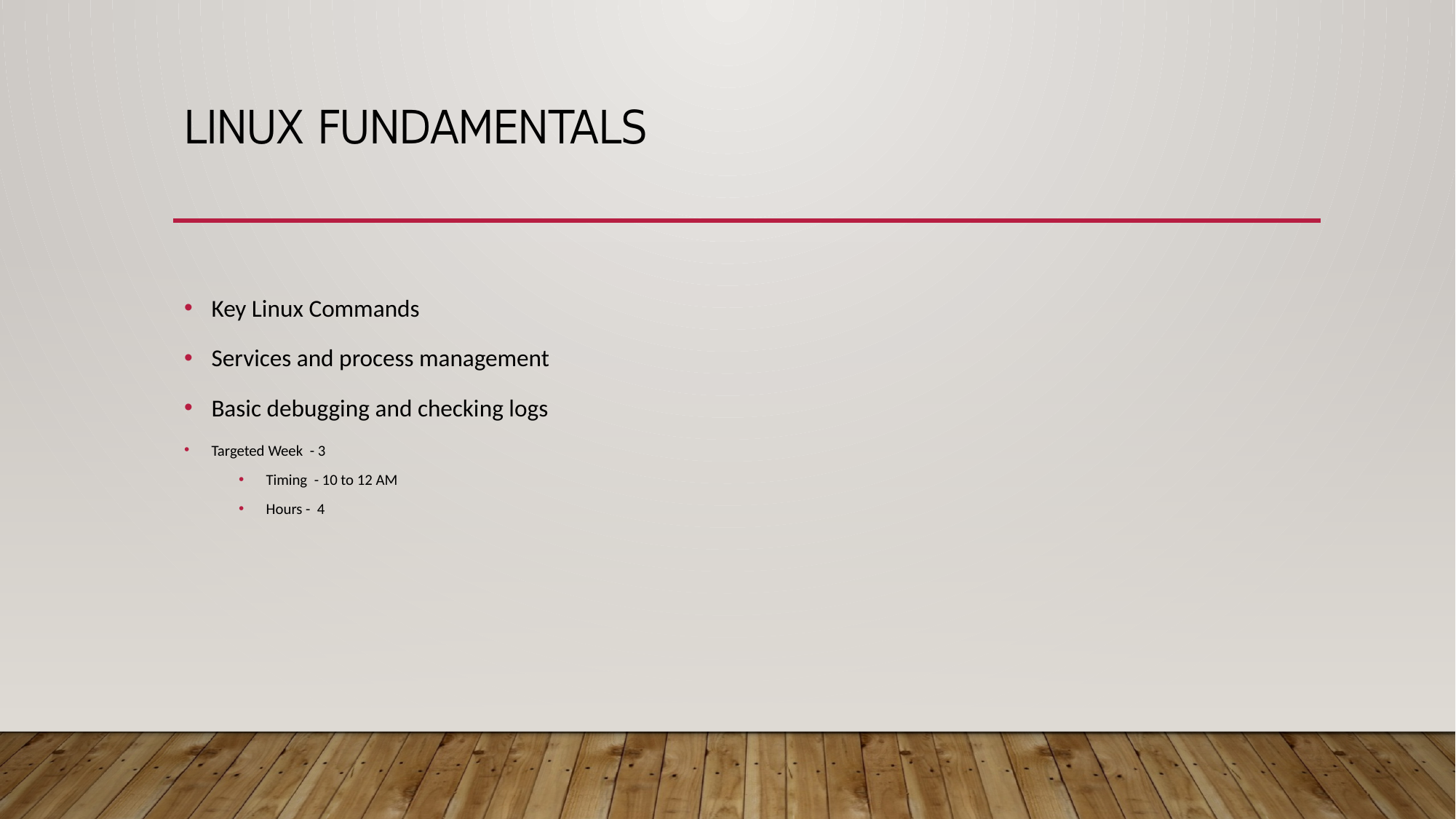

# Linux Fundamentals

Key Linux Commands
Services and process management
Basic debugging and checking logs
Targeted Week  - 3
Timing  - 10 to 12 AM
Hours -  4